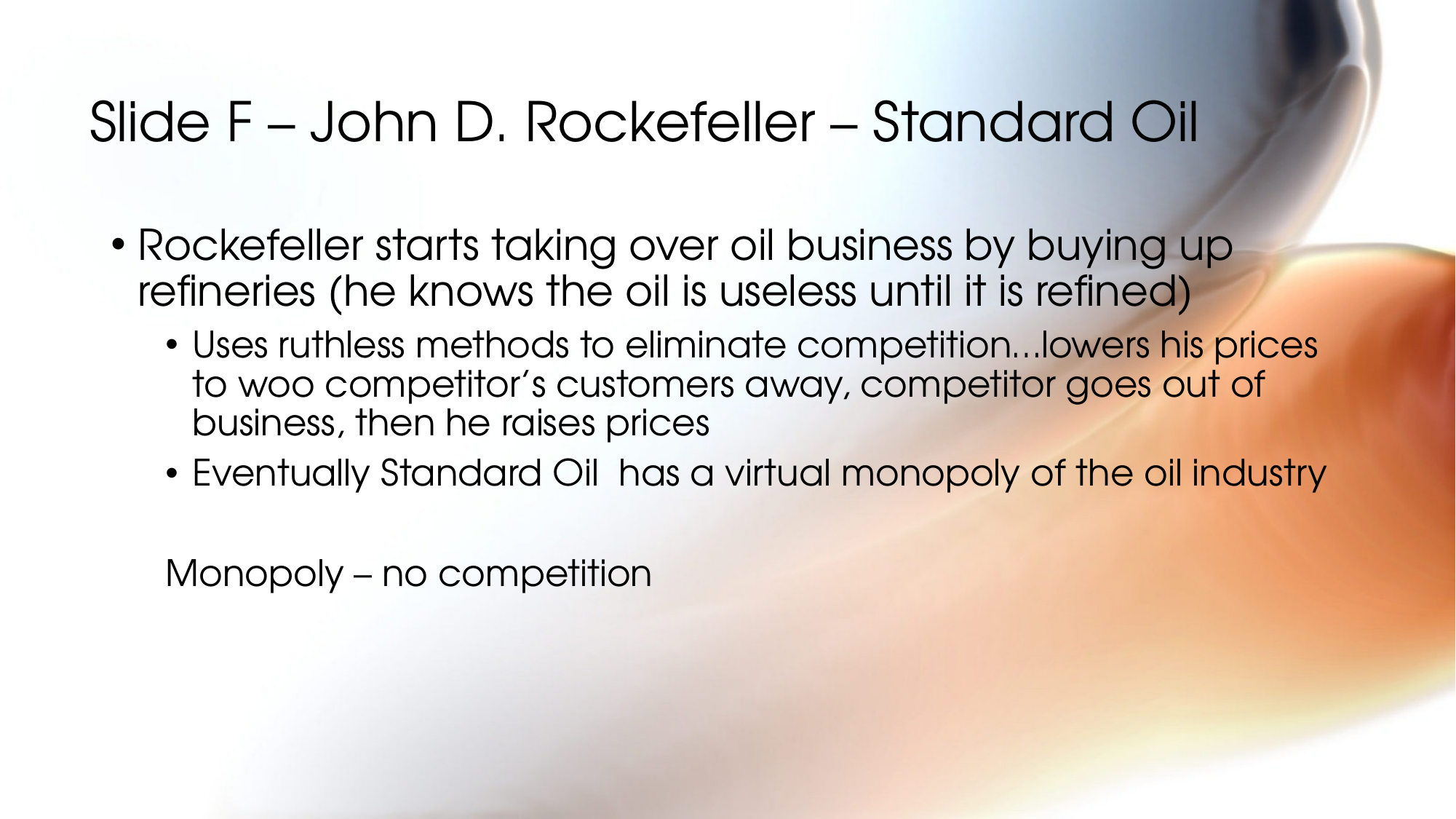

# Slide F – John D. Rockefeller – Standard Oil
Rockefeller starts taking over oil business by buying up refineries (he knows the oil is useless until it is refined)
Uses ruthless methods to eliminate competition…lowers his prices to woo competitor’s customers away, competitor goes out of business, then he raises prices
Eventually Standard Oil  has a virtual monopoly of the oil industry

Monopoly – no competition